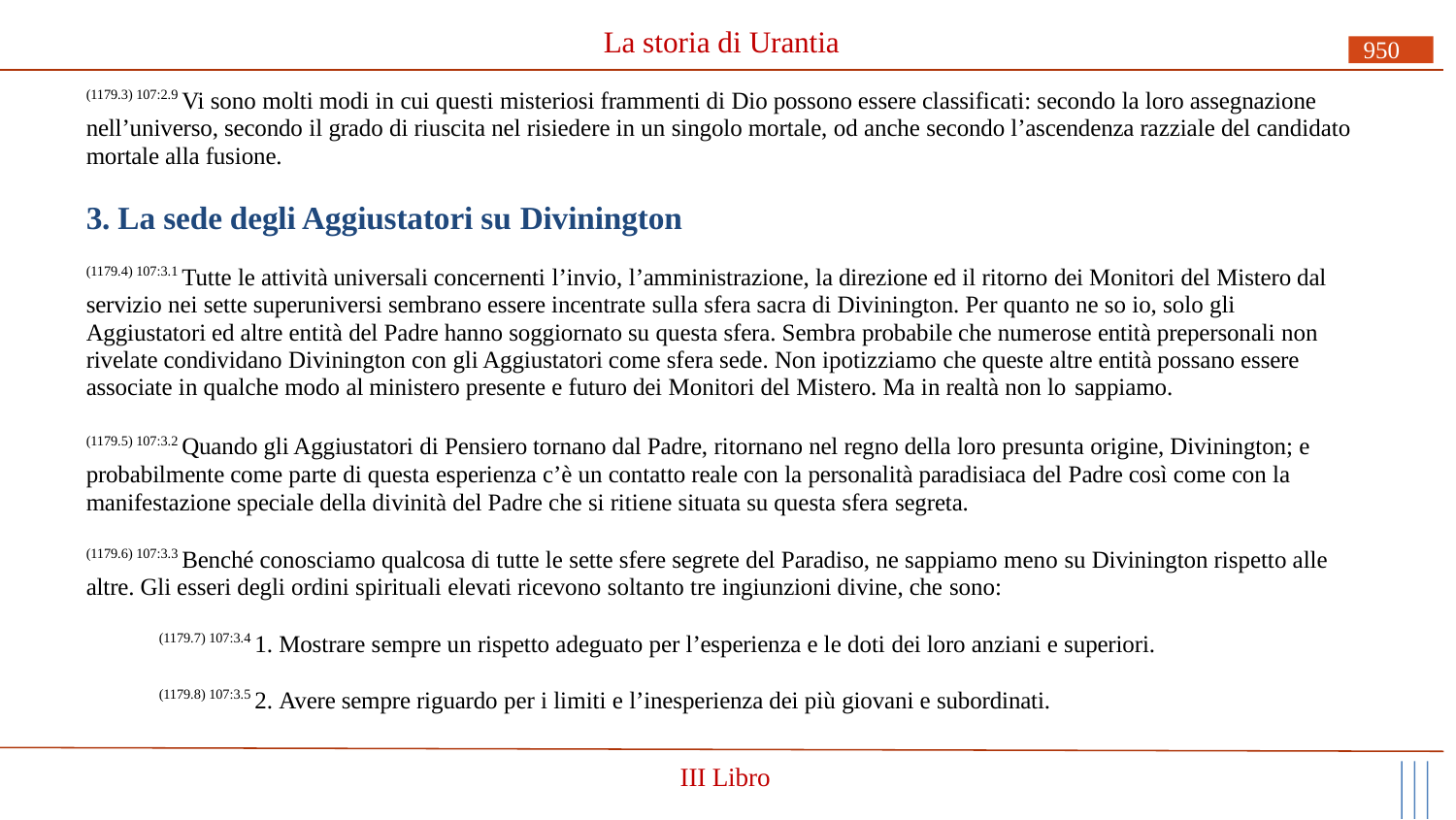

# La storia di Urantia
950

(1179.3) 107:2.9 Vi sono molti modi in cui questi misteriosi frammenti di Dio possono essere classificati: secondo la loro assegnazione  nell’universo, secondo il grado di riuscita nel risiedere in un singolo mortale, od anche secondo l’ascendenza razziale del candidato  mortale alla fusione.

3. La sede degli Aggiustatori su Divinington
(1179.4) 107:3.1 Tutte le attività universali concernenti l’invio, l’amministrazione, la direzione ed il ritorno dei Monitori del Mistero dal  servizio nei sette superuniversi sembrano essere incentrate sulla sfera sacra di Divinington. Per quanto ne so io, solo gli  Aggiustatori ed altre entità del Padre hanno soggiornato su questa sfera. Sembra probabile che numerose entità prepersonali non  rivelate condividano Divinington con gli Aggiustatori come sfera sede. Non ipotizziamo che queste altre entità possano essere  associate in qualche modo al ministero presente e futuro dei Monitori del Mistero. Ma in realtà non lo sappiamo.

(1179.5) 107:3.2 Quando gli Aggiustatori di Pensiero tornano dal Padre, ritornano nel regno della loro presunta origine, Divinington; e  probabilmente come parte di questa esperienza c’è un contatto reale con la personalità paradisiaca del Padre così come con la  manifestazione speciale della divinità del Padre che si ritiene situata su questa sfera segreta.

(1179.6) 107:3.3 Benché conosciamo qualcosa di tutte le sette sfere segrete del Paradiso, ne sappiamo meno su Divinington rispetto alle  altre. Gli esseri degli ordini spirituali elevati ricevono soltanto tre ingiunzioni divine, che sono:

(1179.7) 107:3.4 1. Mostrare sempre un rispetto adeguato per l’esperienza e le doti dei loro anziani e superiori.
(1179.8) 107:3.5 2. Avere sempre riguardo per i limiti e l’inesperienza dei più giovani e subordinati.

III Libro